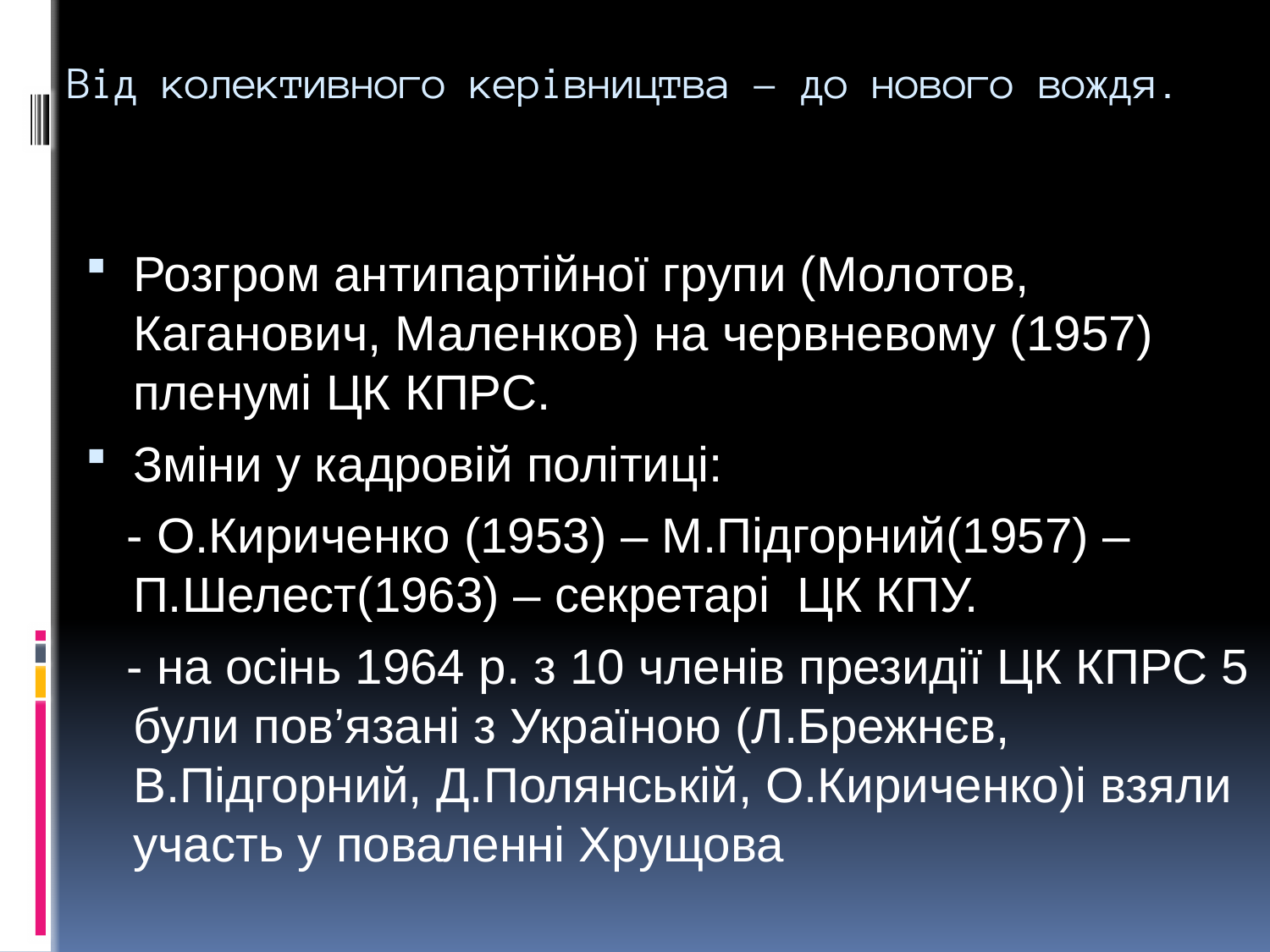

# Від колективного керівництва – до нового вождя.
Розгром антипартійної групи (Молотов, Каганович, Маленков) на червневому (1957) пленумі ЦК КПРС.
Зміни у кадровій політиці:
   - О.Кириченко (1953) – М.Підгорний(1957) – П.Шелест(1963) – секретарі  ЦК КПУ.
   - на осінь 1964 р. з 10 членів президії ЦК КПРС 5 були пов’язані з Україною (Л.Брежнєв, В.Підгорний, Д.Полянській, О.Кириченко)і взяли участь у поваленні Хрущова